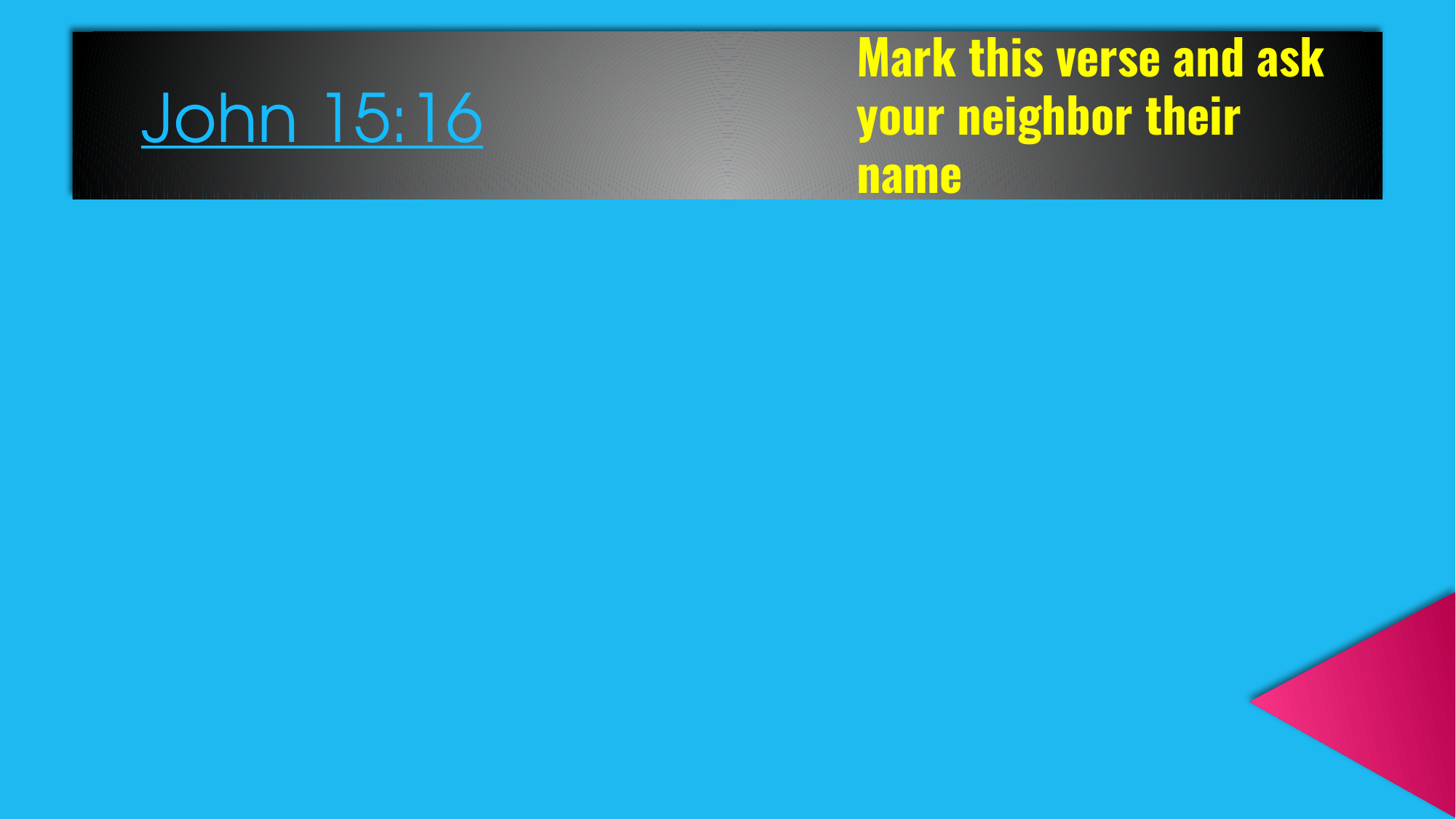

John 15:16
Mark this verse and ask your neighbor their name